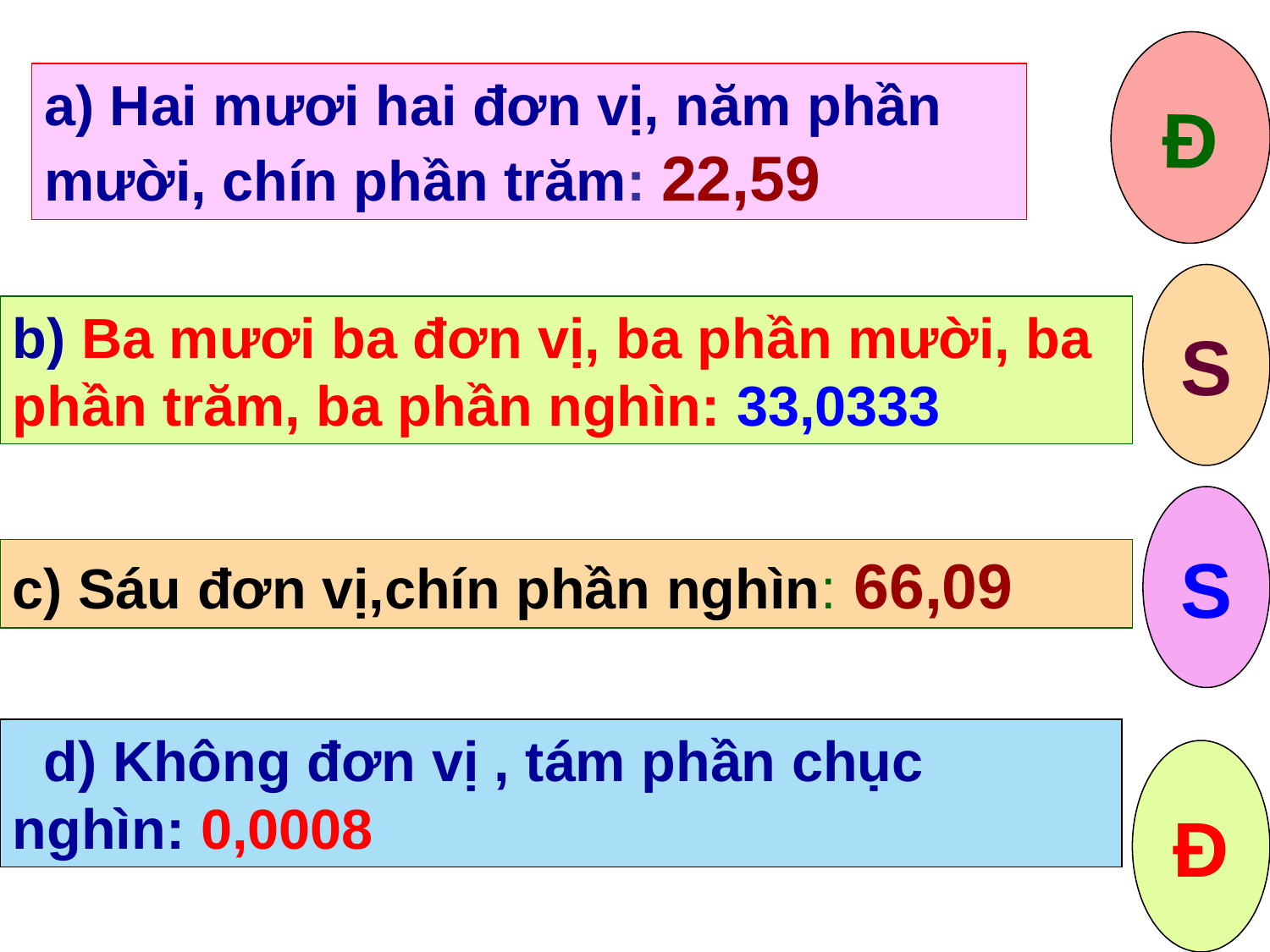

Đ
a) Hai mươi hai đơn vị, năm phần mười, chín phần trăm: 22,59

S

b) Ba mươi ba đơn vị, ba phần mười, ba phần trăm, ba phần nghìn: 33,0333

S

c) Sáu đơn vị,chín phần nghìn: 66,09

    d) Không đơn vị , tám phần chục nghìn: 0,0008
Đ